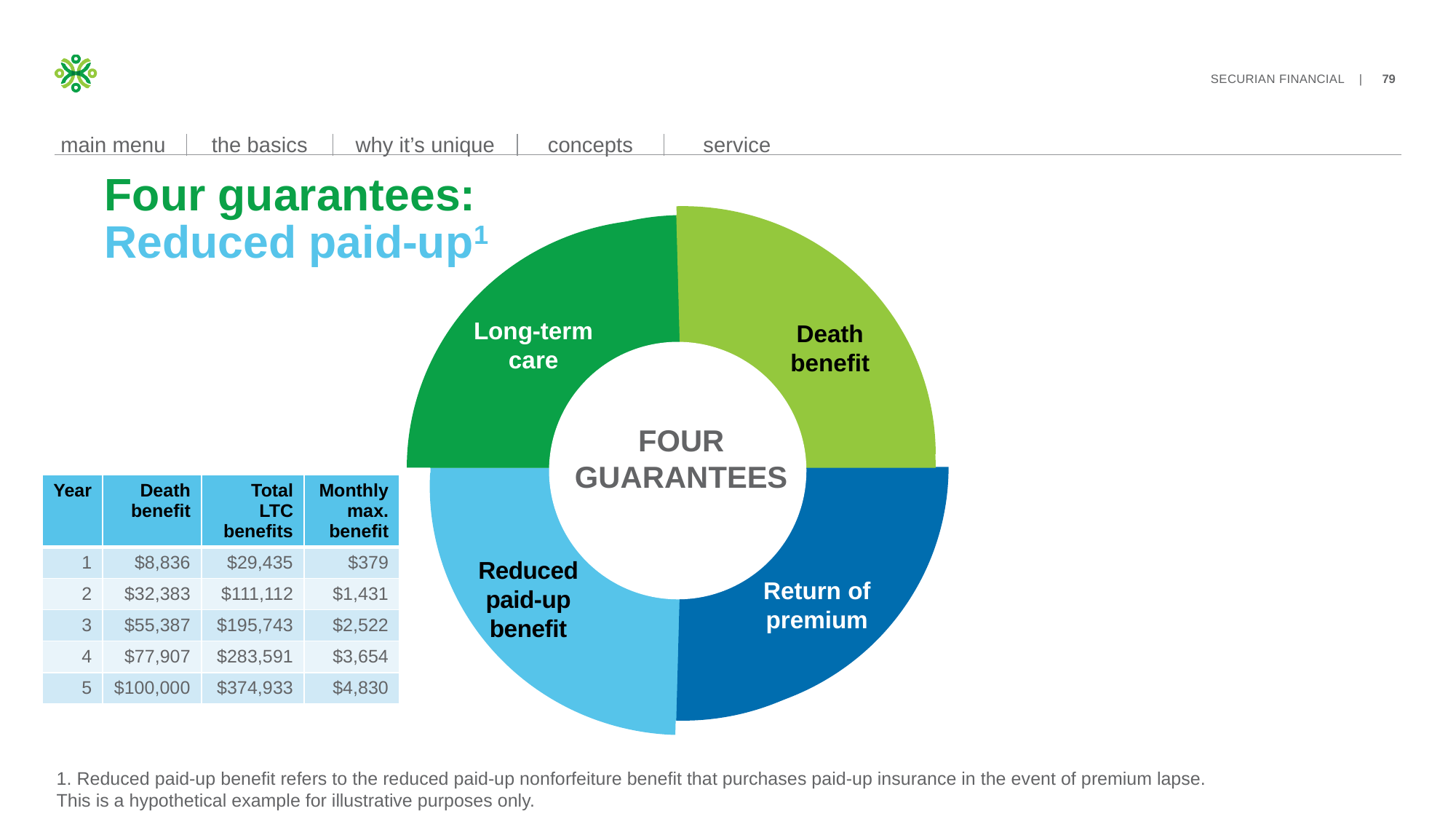

# Four guarantees: Reduced paid-up1

Long-term care
Death benefit

FOUR GUARANTEES
| Year | Death benefit | Total LTC benefits | Monthly max. benefit |
| --- | --- | --- | --- |
| 1 | $8,836 | $29,435 | $379 |
| 2 | $32,383 | $111,112 | $1,431 |
| 3 | $55,387 | $195,743 | $2,522 |
| 4 | $77,907 | $283,591 | $3,654 |
| 5 | $100,000 | $374,933 | $4,830 |
Reduced paid-up benefit
Return of premium
1. Reduced paid-up benefit refers to the reduced paid-up nonforfeiture benefit that purchases paid-up insurance in the event of premium lapse.
This is a hypothetical example for illustrative purposes only.